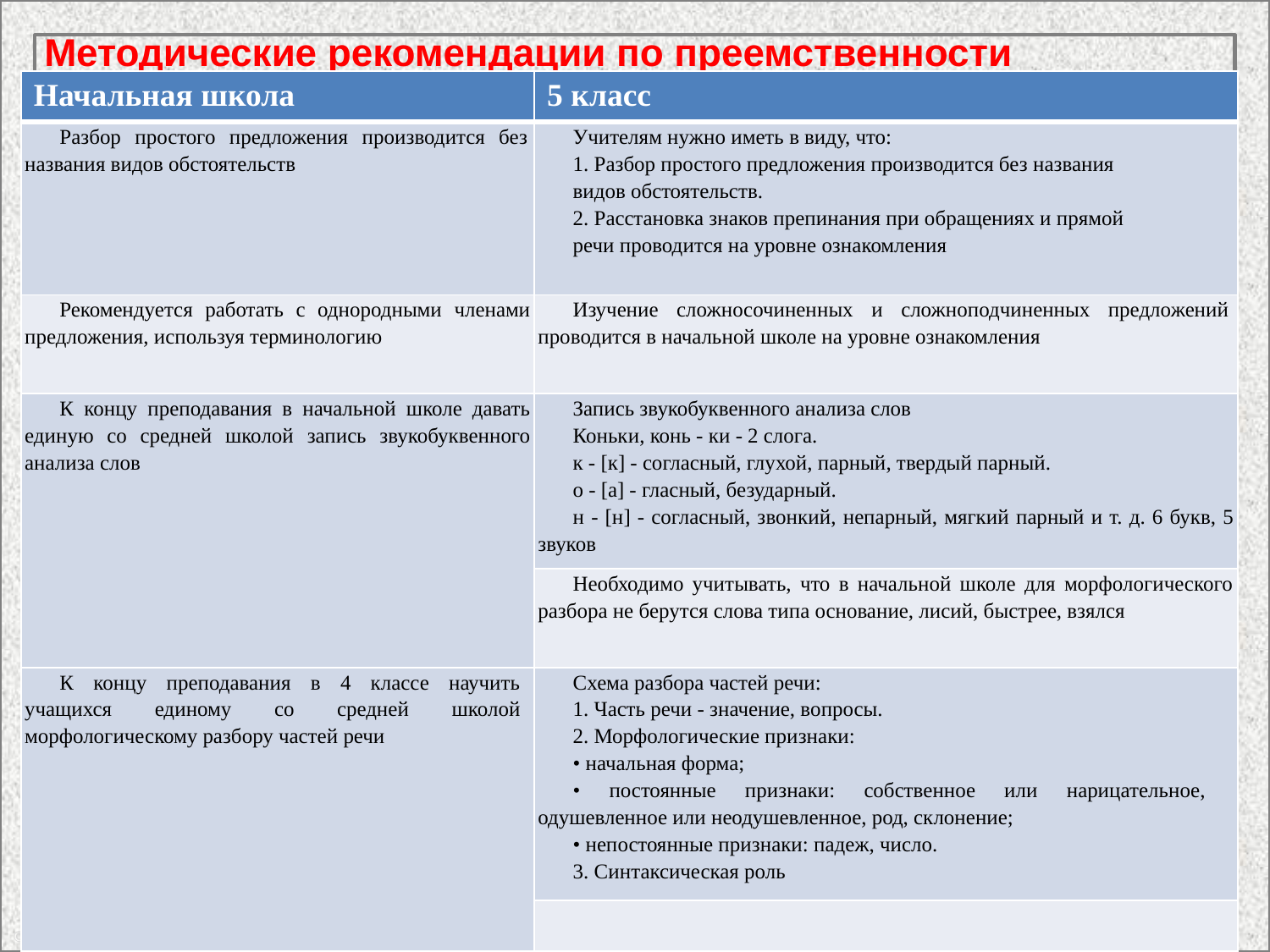

Методические рекомендации по преемственности преподавания русского языка
| Начальная школа | 5 класс |
| --- | --- |
| Разбор простого предложения производится без названия видов обстоятельств | Учителям нужно иметь в виду, что: 1. Разбор простого предложения производится без названия  видов обстоятельств. 2. Расстановка знаков препинания при обращениях и прямой  речи проводится на уровне ознакомления |
| Рекомендуется работать с однородными членами предложения, используя терминологию | Изучение сложносочиненных и сложноподчиненных предложений проводится в начальной школе на уровне ознакомления |
| К концу преподавания в начальной школе давать единую со средней школой запись звукобуквенного анализа слов | Запись звукобуквенного анализа слов Коньки, конь - ки - 2 слога. к - [к] - согласный, глухой, парный, твердый парный. о - [а] - гласный, безударный. н - [н] - согласный, звонкий, непарный, мягкий парный и т. д. 6 букв, 5 звуков |
|  | Необходимо учитывать, что в начальной школе для морфологического разбора не берутся слова типа основание, лисий, быстрее, взялся |
| К концу преподавания в 4 классе научить учащихся единому со средней школой морфологическому разбору частей речи | Схема разбора частей речи: 1. Часть речи - значение, вопросы. 2. Морфологические признаки: • начальная форма; • постоянные признаки: собственное или нарицательное, одушевленное или неодушевленное, род, склонение; • непостоянные признаки: падеж, число. 3. Синтаксическая роль |
|  |  |